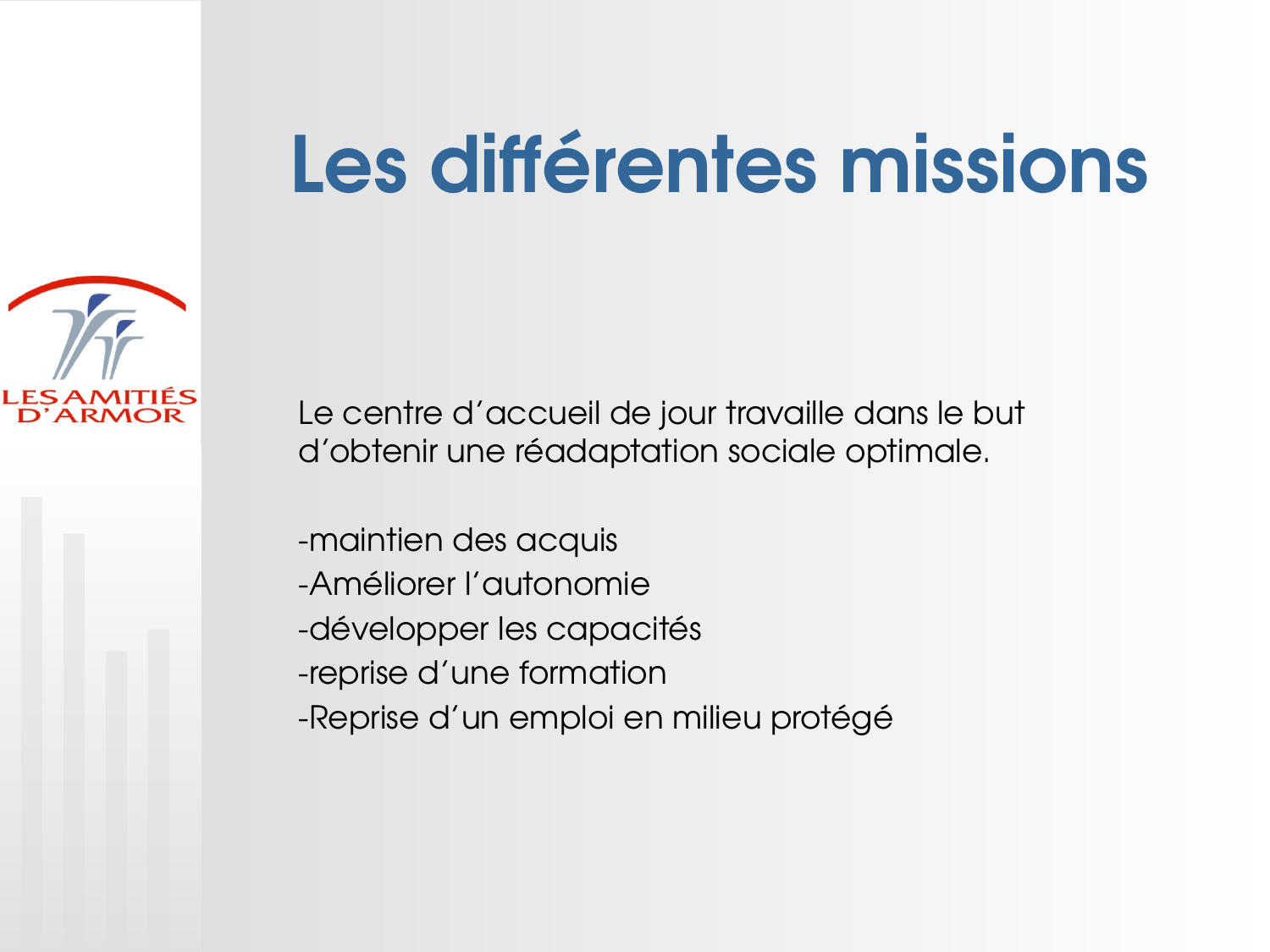

# Les différentes missions
Le centre d’accueil de jour travaille dans le but d’obtenir une réadaptation sociale optimale.

-maintien des acquis
-Améliorer l’autonomie
-développer les capacités
-reprise d’une formation
-Reprise d’un emploi en milieu protégé